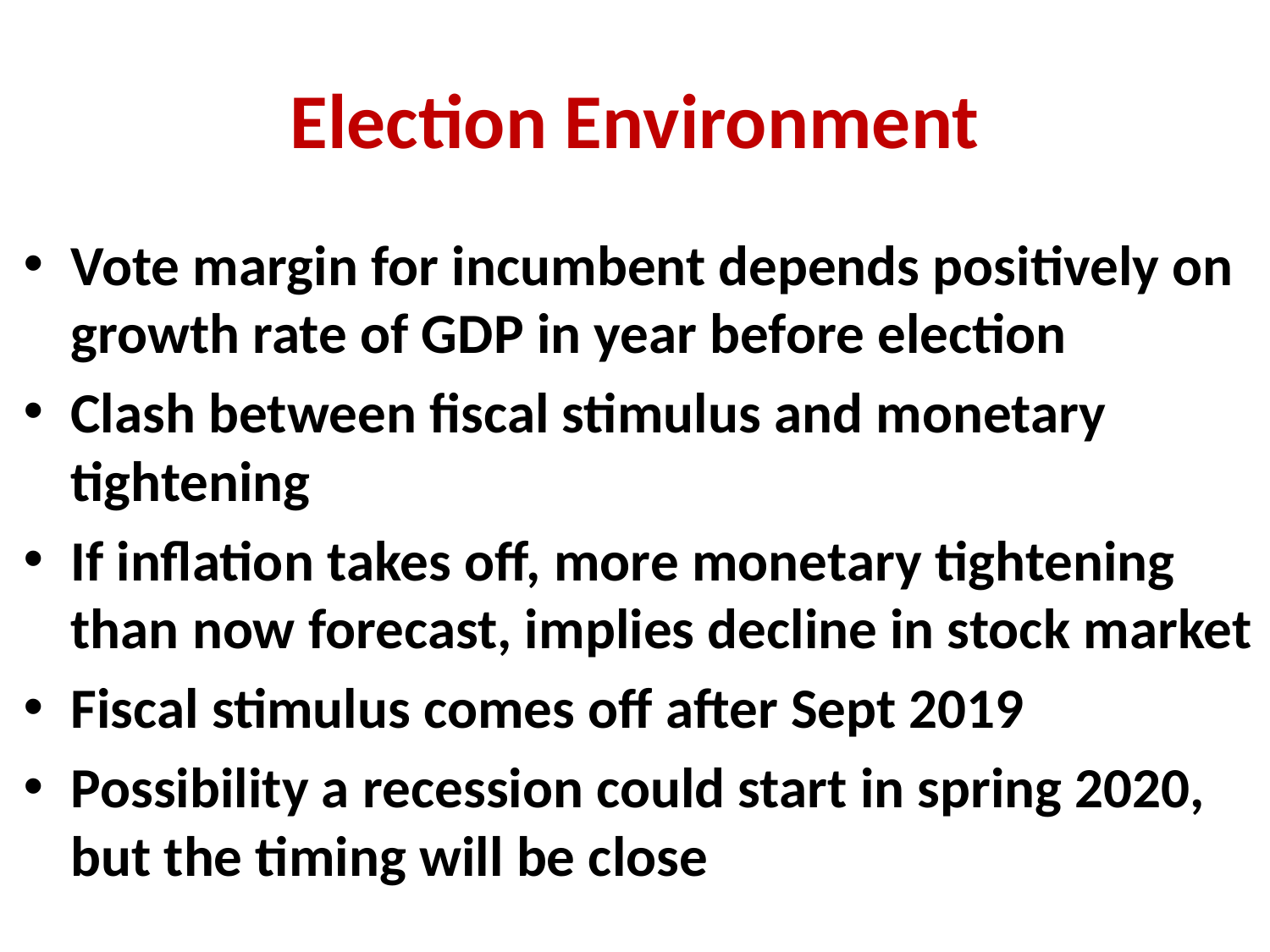

# Election Environment
Vote margin for incumbent depends positively on growth rate of GDP in year before election
Clash between fiscal stimulus and monetary tightening
If inflation takes off, more monetary tightening than now forecast, implies decline in stock market
Fiscal stimulus comes off after Sept 2019
Possibility a recession could start in spring 2020, but the timing will be close